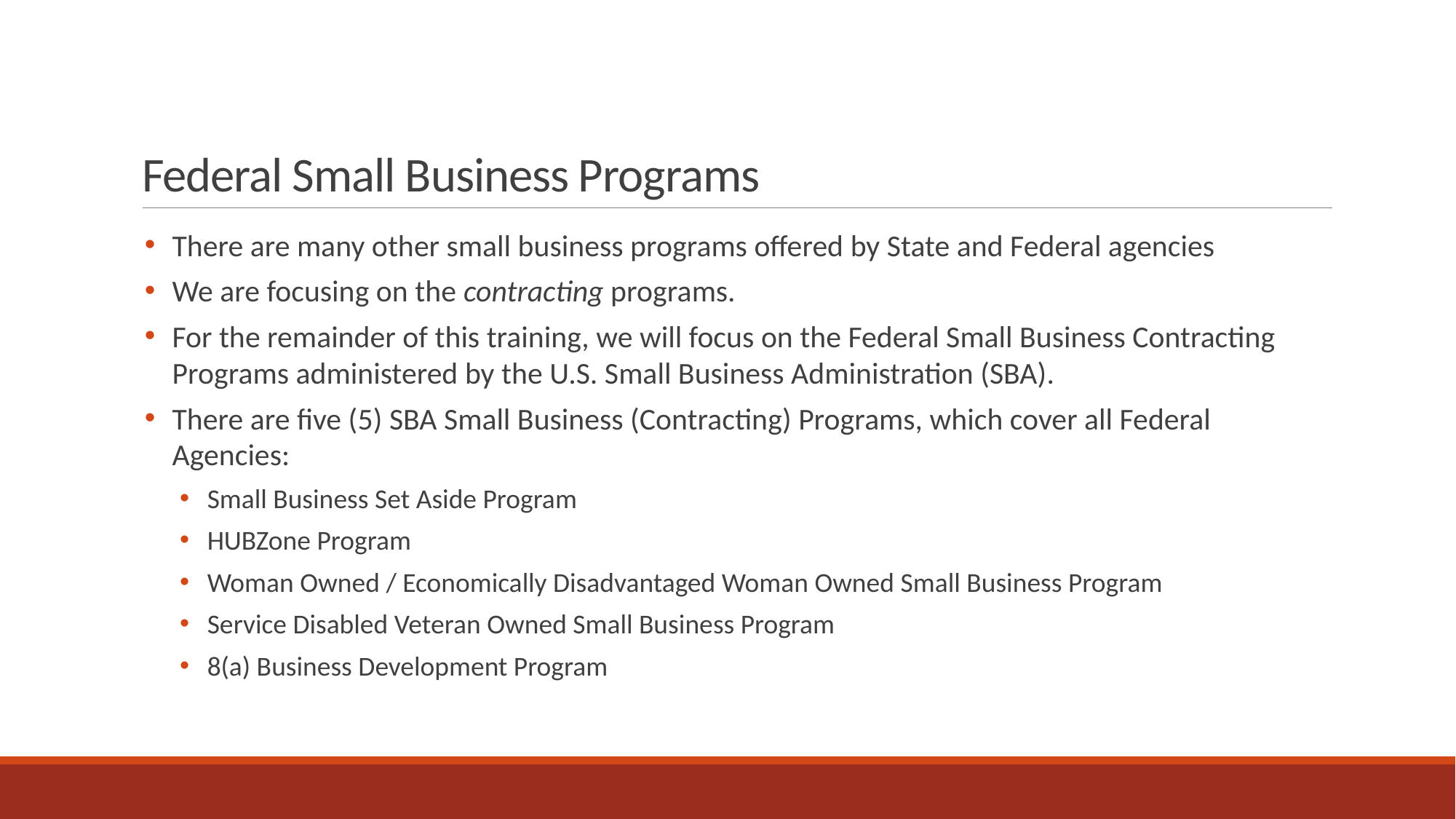

# Federal Small Business Programs
There are many other small business programs offered by State and Federal agencies
We are focusing on the contracting programs.
For the remainder of this training, we will focus on the Federal Small Business Contracting Programs administered by the U.S. Small Business Administration (SBA).
There are five (5) SBA Small Business (Contracting) Programs, which cover all Federal Agencies:
Small Business Set Aside Program
HUBZone Program
Woman Owned / Economically Disadvantaged Woman Owned Small Business Program
Service Disabled Veteran Owned Small Business Program
8(a) Business Development Program